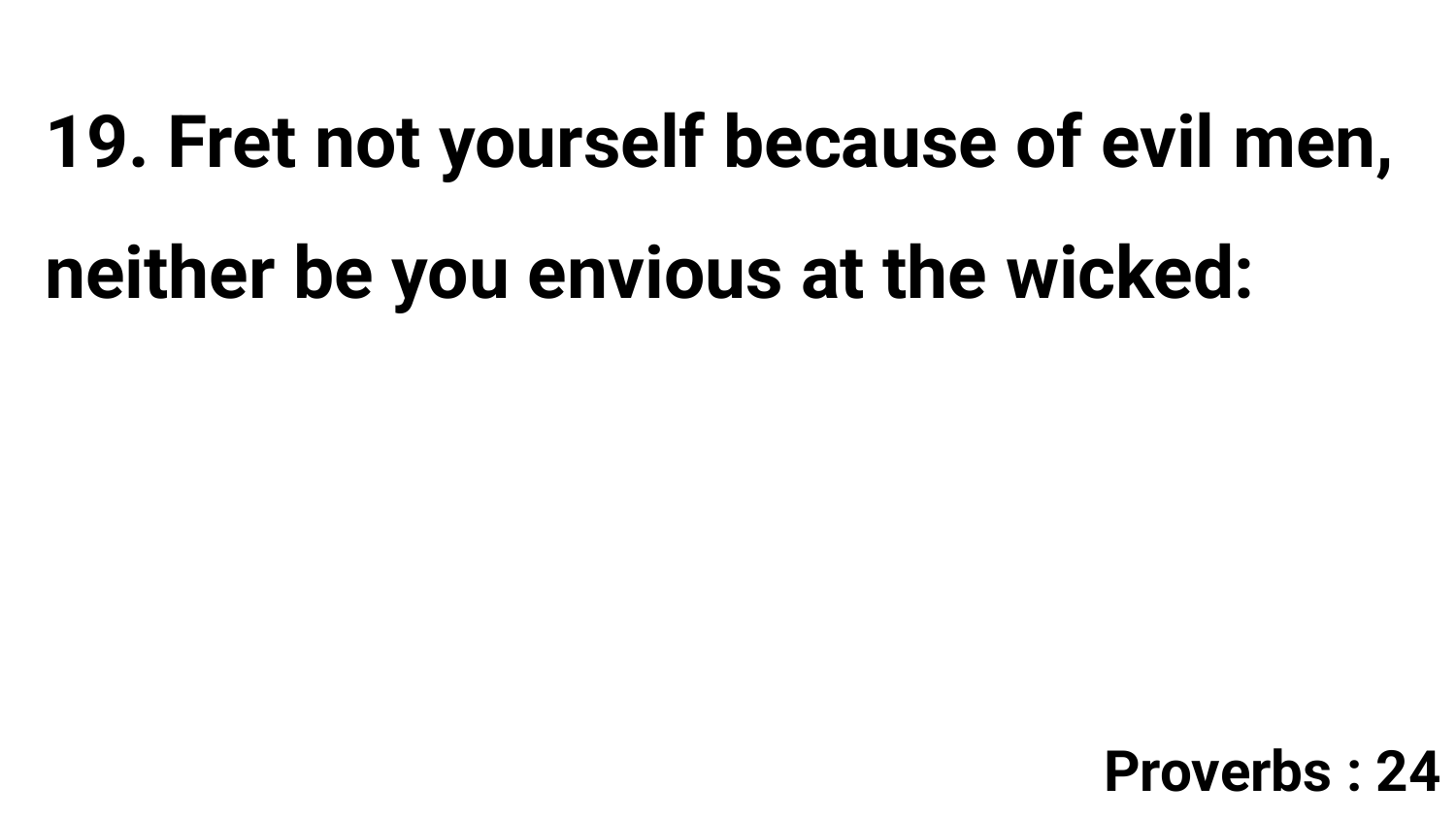

19. Fret not yourself because of evil men, neither be you envious at the wicked:
Proverbs : 24